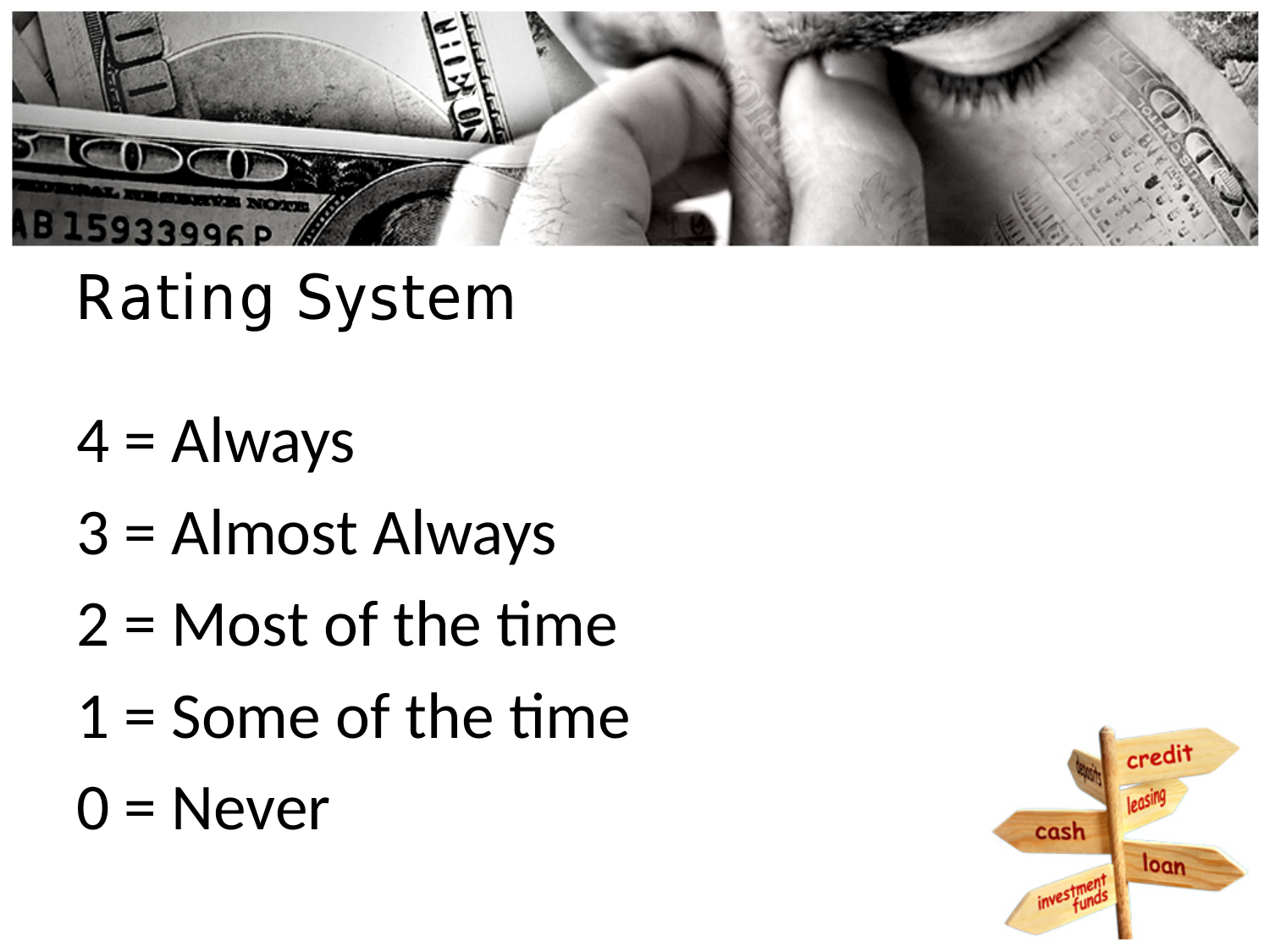

# Rating System

4 = Always
3 = Almost Always
2 = Most of the time
1 = Some of the time
0 = Never